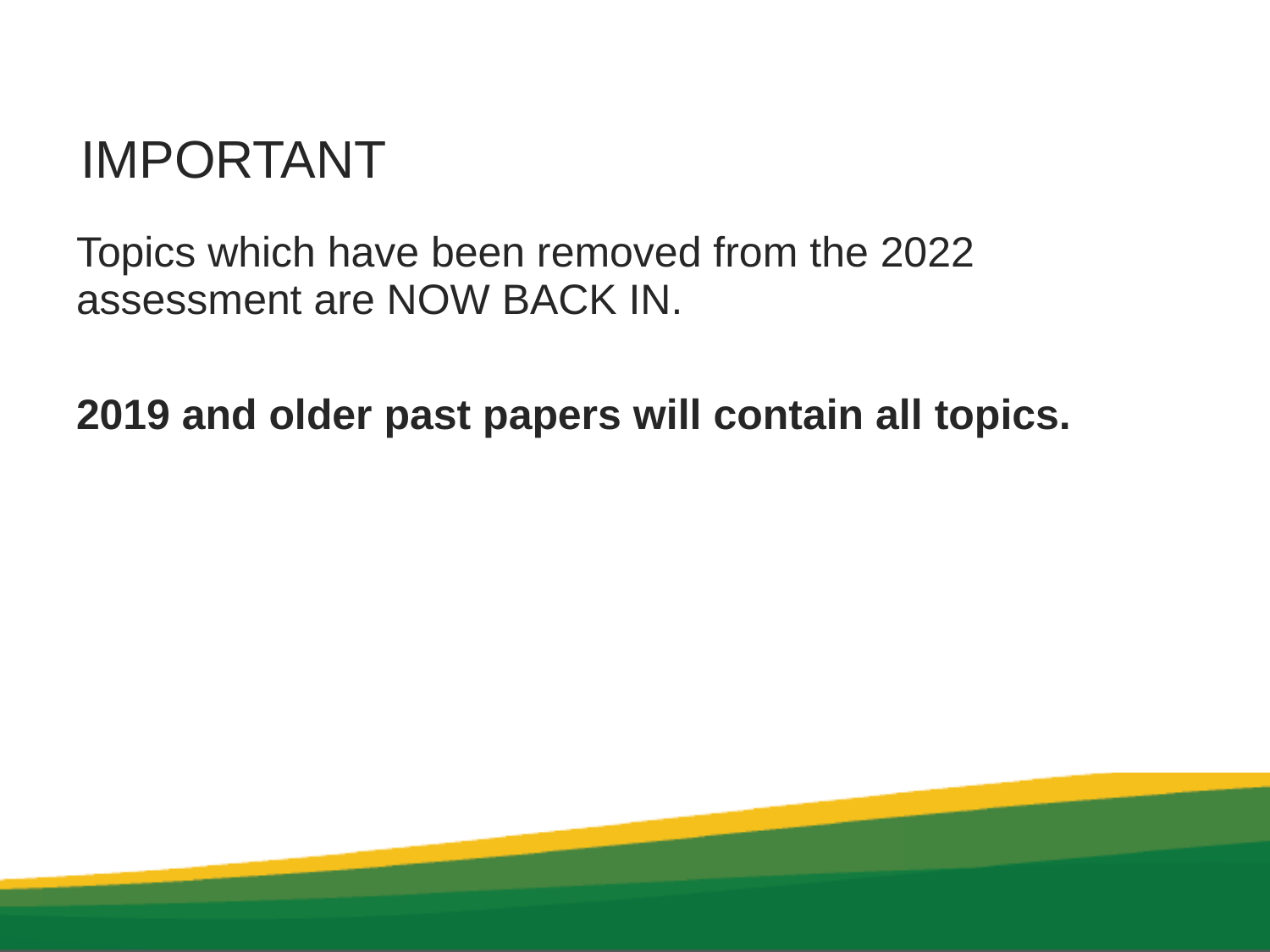

# IMPORTANT
Topics which have been removed from the 2022 assessment are NOW BACK IN.

2019 and older past papers will contain all topics.